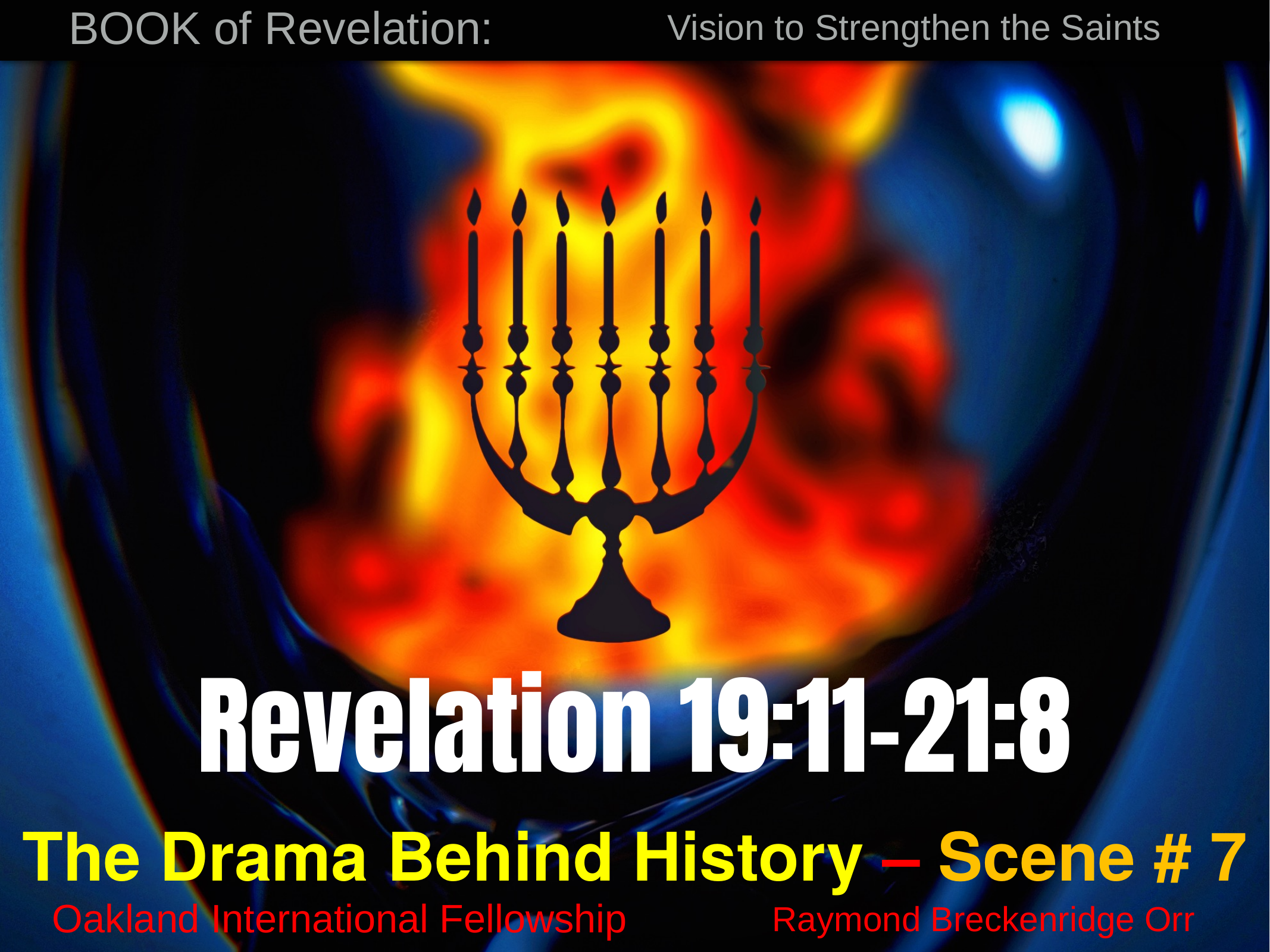

Revelation 19:11-21:8
The Drama Behind History – Scene # 7
Oakland International Fellowship
Raymond Breckenridge Orr